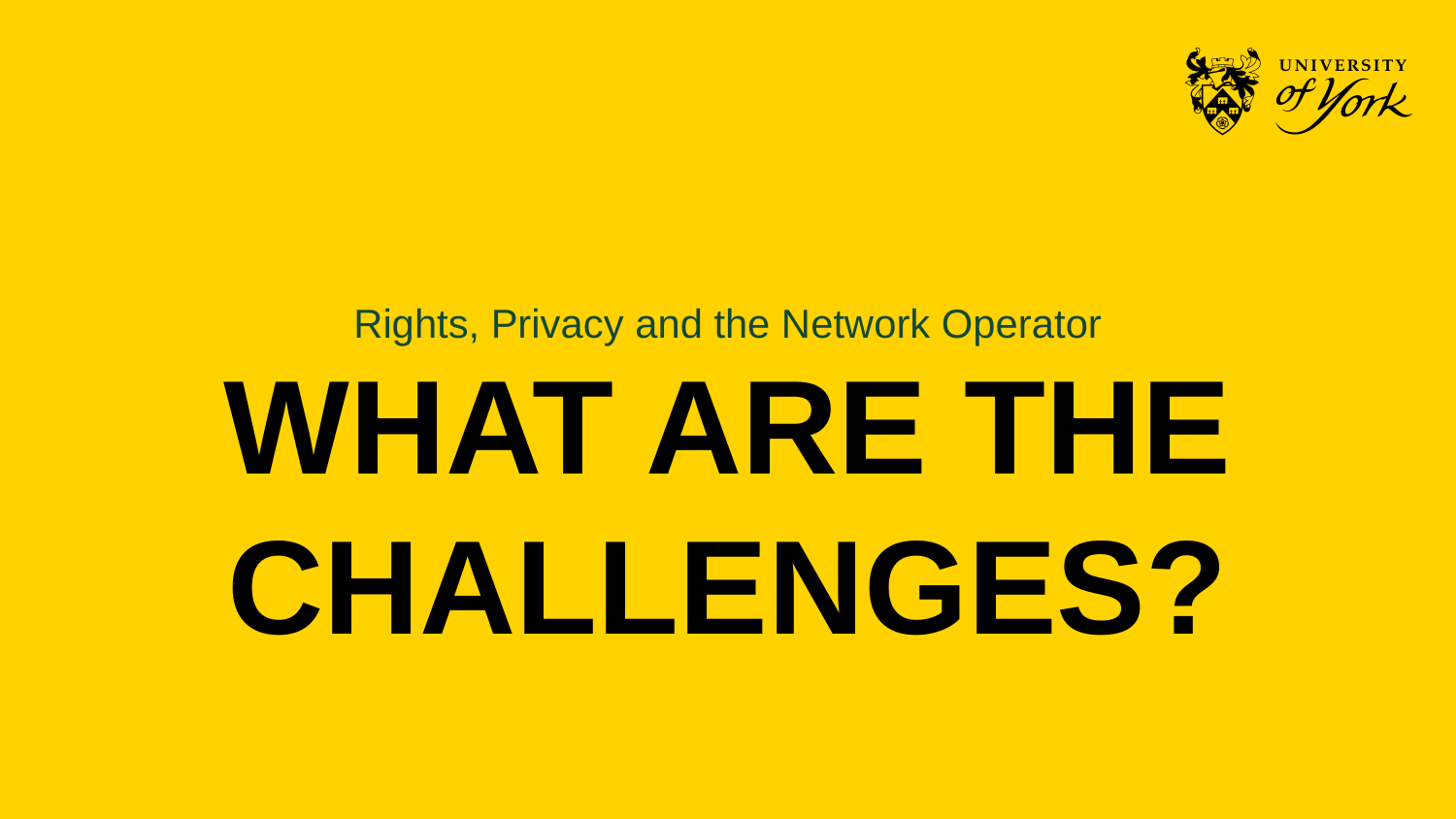

Rights, Privacy and the Network Operator
# WHAT ARE THE CHALLENGES?